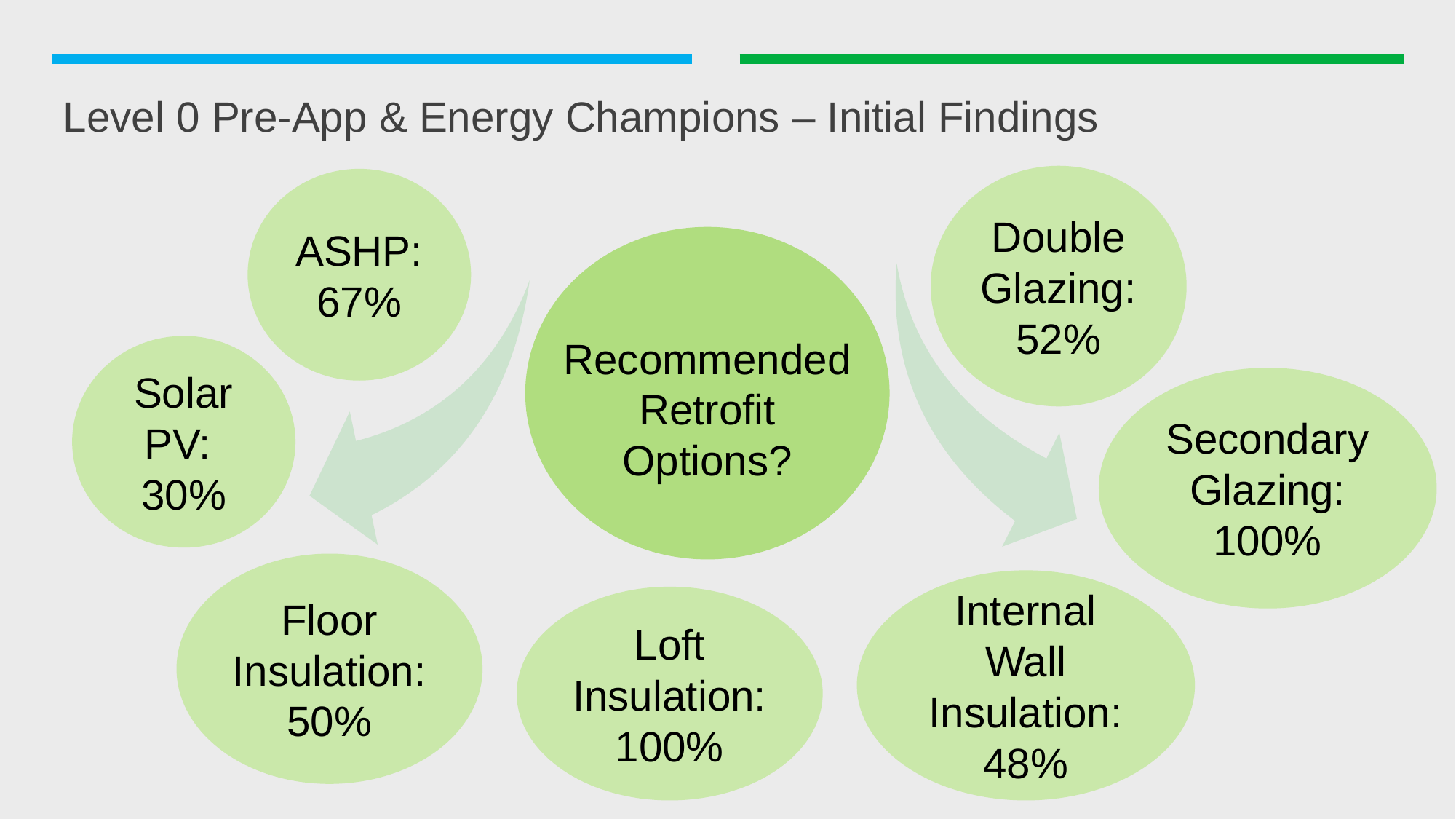

# Level 0 Pre-App & Energy Champions – Initial Findings
Double Glazing:
52%
ASHP:
67%

Recommended Retrofit Options?
Solar PV:
30%
Secondary Glazing:
100%
Floor Insulation:
50%
Internal Wall Insulation:
48%
Loft Insulation:
100%